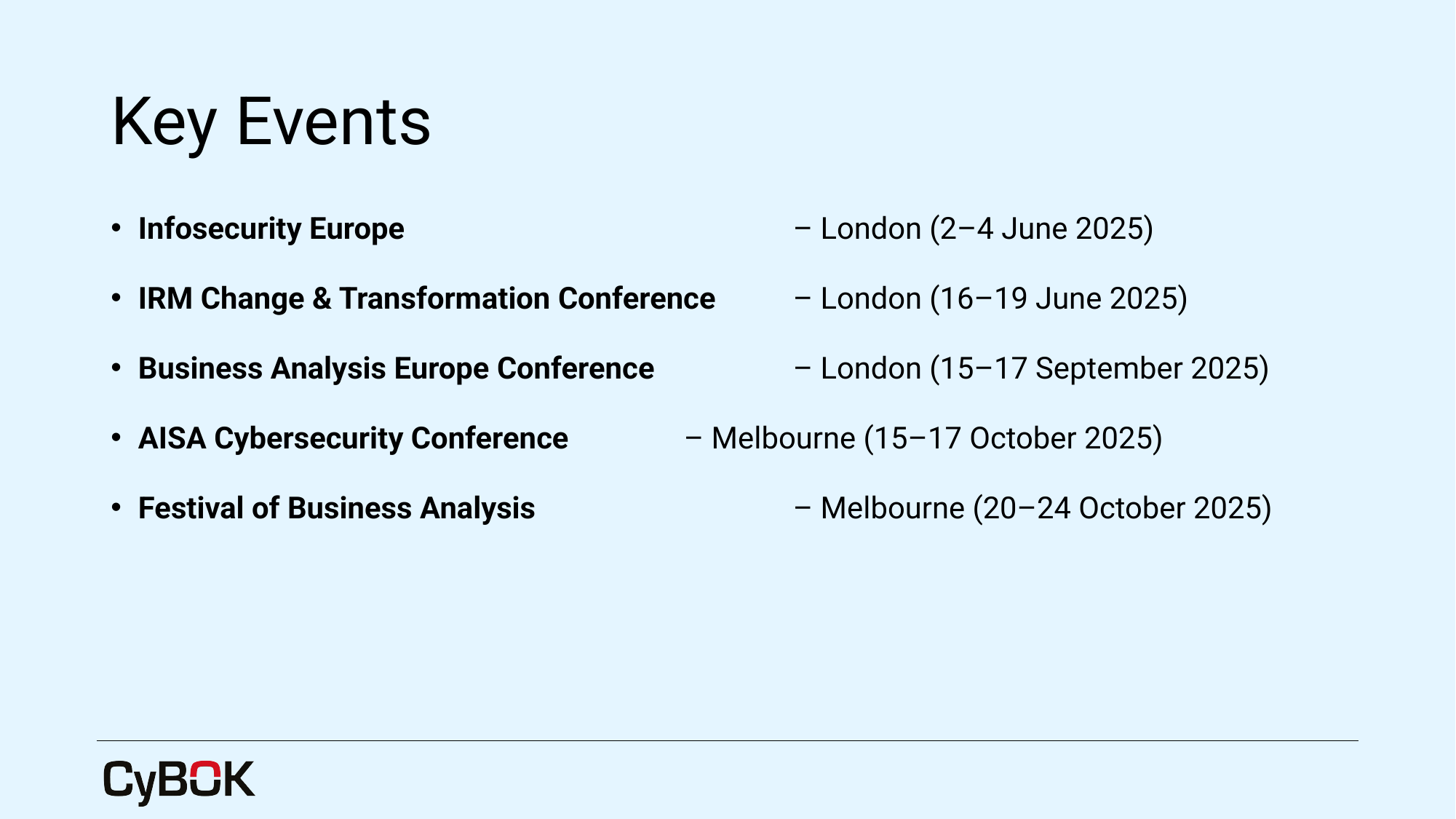

# Key Events
Infosecurity Europe 				– London (2–4 June 2025)
IRM Change & Transformation Conference	– London (16–19 June 2025)
Business Analysis Europe Conference		– London (15–17 September 2025)
AISA Cybersecurity Conference		– Melbourne (15–17 October 2025)
Festival of Business Analysis			– Melbourne (20–24 October 2025)